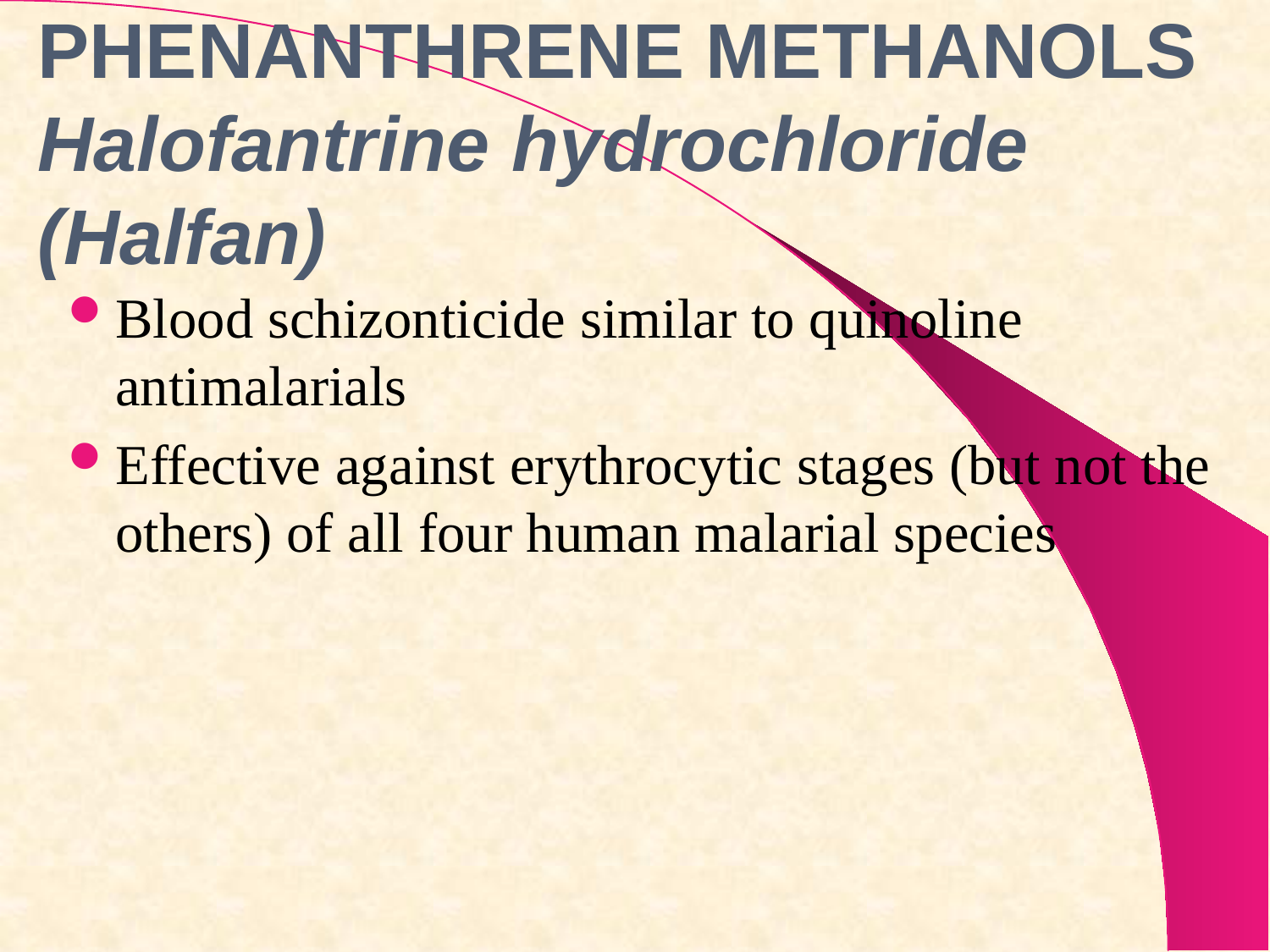

# PHENANTHRENE METHANOLS Halofantrine hydrochloride (Halfan)
Blood schizonticide similar to quinoline antimalarials
Effective against erythrocytic stages (but not the others) of all four human malarial species